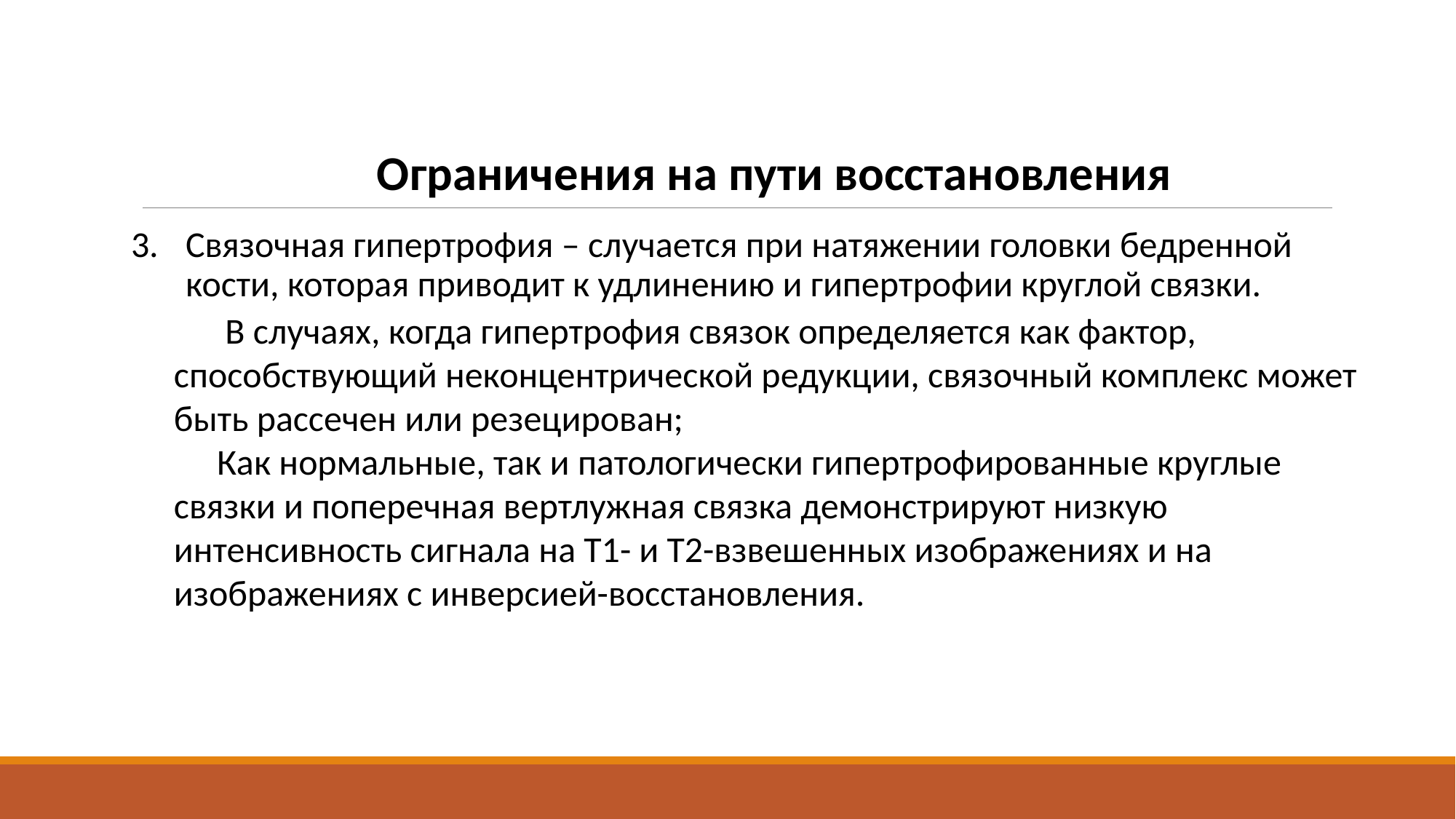

Ограничения на пути восстановления
Связочная гипертрофия – случается при натяжении головки бедренной кости, которая приводит к удлинению и гипертрофии круглой связки.
 В случаях, когда гипертрофия связок определяется как фактор, способствующий неконцентрической редукции, связочный комплекс может быть рассечен или резецирован;
Как нормальные, так и патологически гипертрофированные круглые связки и поперечная вертлужная связка демонстрируют низкую интенсивность сигнала на T1- и T2-взвешенных изображениях и на изображениях с инверсией-восстановления.